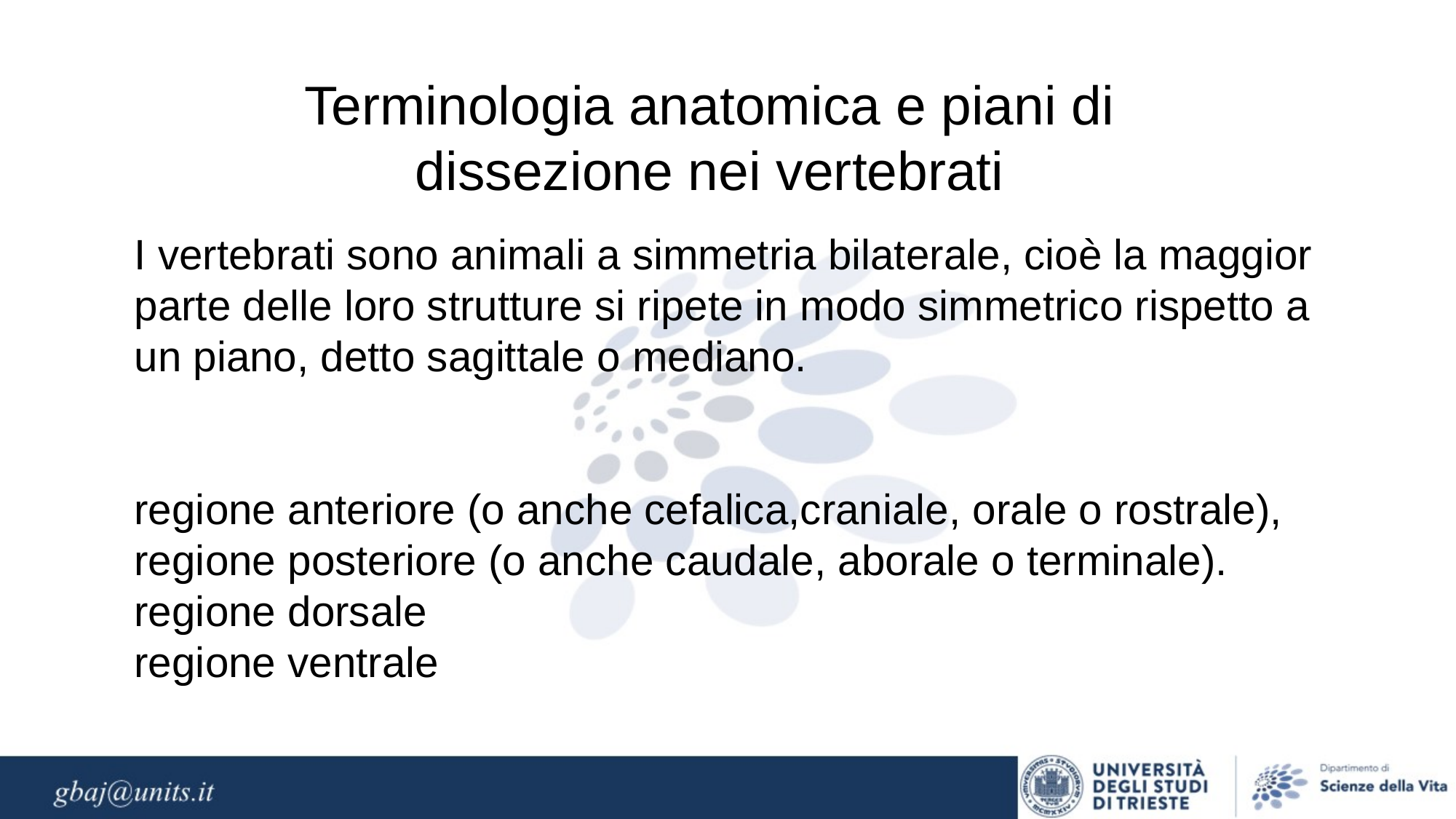

Terminologia anatomica e piani di dissezione nei vertebrati
I vertebrati sono animali a simmetria bilaterale, cioè la maggior parte delle loro strutture si ripete in modo simmetrico rispetto a un piano, detto sagittale o mediano.

regione anteriore (o anche cefalica,craniale, orale o rostrale), regione posteriore (o anche caudale, aborale o terminale).
regione dorsale
regione ventrale